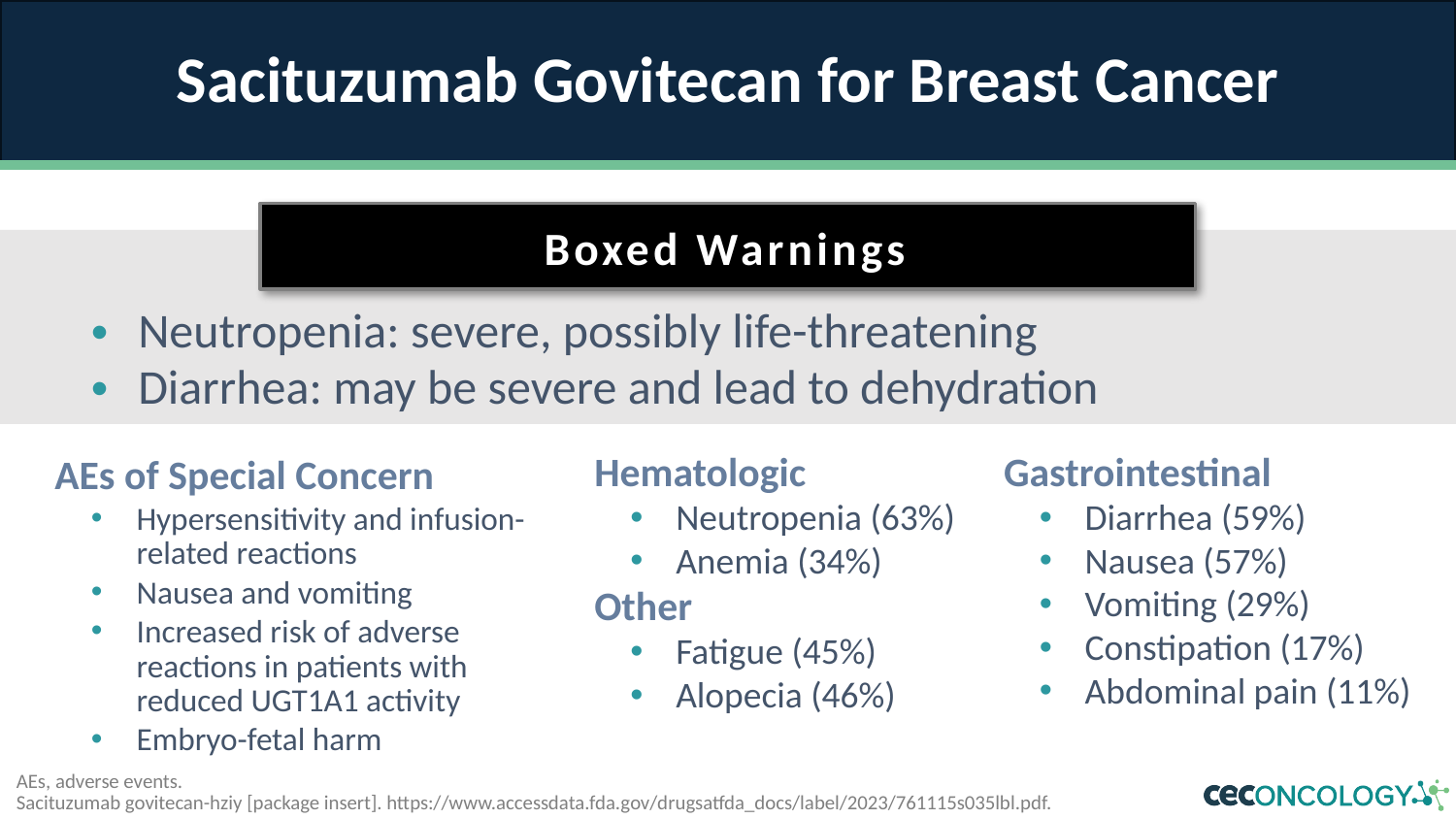

# Sacituzumab Govitecan for Breast Cancer

Boxed Warnings

Neutropenia: severe, possibly life-threatening
Diarrhea: may be severe and lead to dehydration

Hematologic
Neutropenia (63%)
Anemia (34%)
Other
Fatigue (45%)
Alopecia (46%)

Gastrointestinal
Diarrhea (59%)
Nausea (57%)
Vomiting (29%)
Constipation (17%)
Abdominal pain (11%)
AEs of Special Concern
Hypersensitivity and infusion-related reactions
Nausea and vomiting
Increased risk of adverse reactions in patients with reduced UGT1A1 activity
Embryo-fetal harm
AEs, adverse events.
Sacituzumab govitecan-hziy [package insert]. https://www.accessdata.fda.gov/drugsatfda_docs/label/2023/761115s035lbl.pdf.